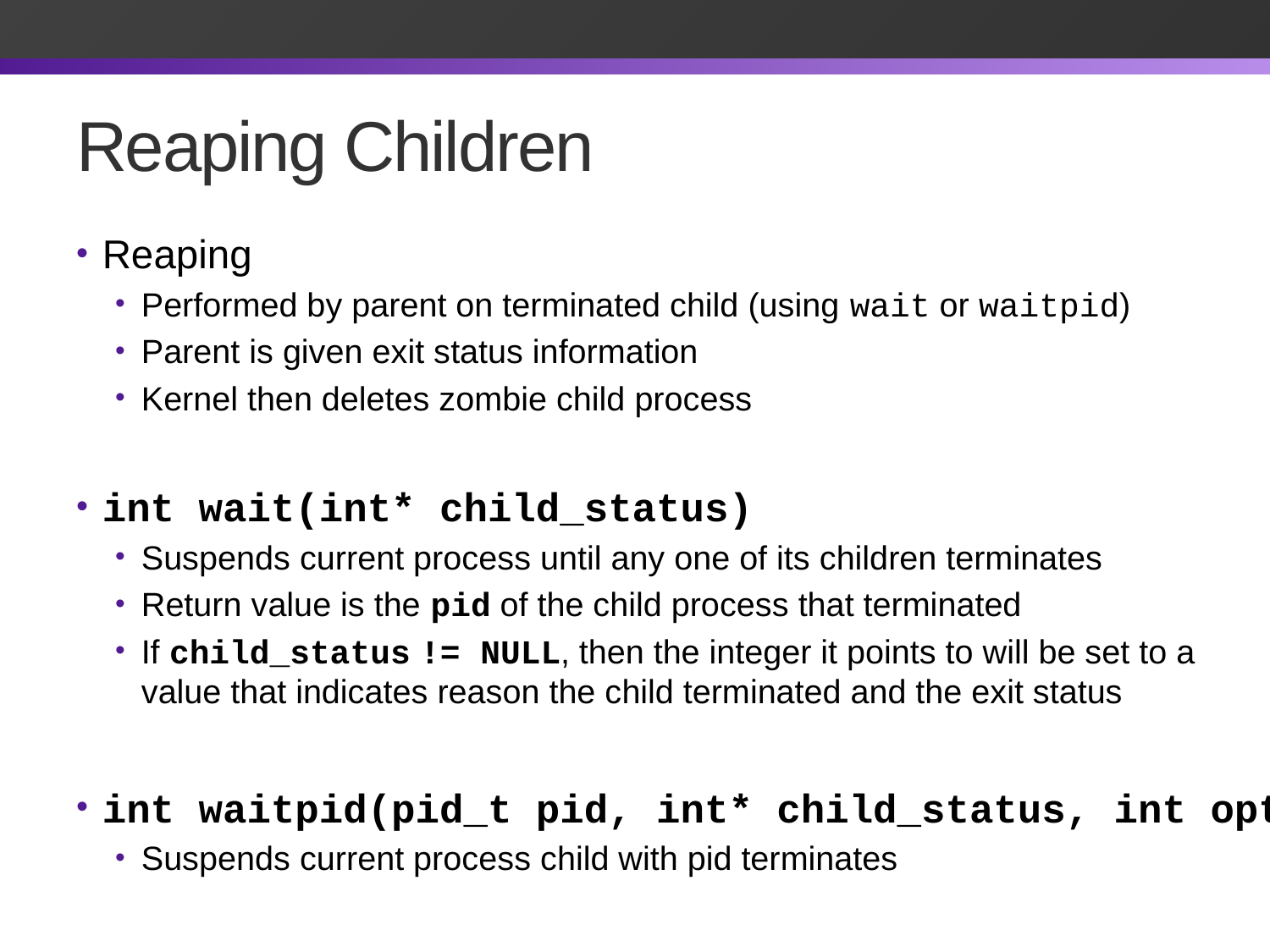

# Reaping Children
Reaping
Performed by parent on terminated child (using wait or waitpid)
Parent is given exit status information
Kernel then deletes zombie child process

int wait(int* child_status)
Suspends current process until any one of its children terminates
Return value is the pid of the child process that terminated
If child_status != NULL, then the integer it points to will be set to a     value that indicates reason the child terminated and the exit status

int waitpid(pid_t pid, int* child_status, int opt)
Suspends current process child with pid terminates